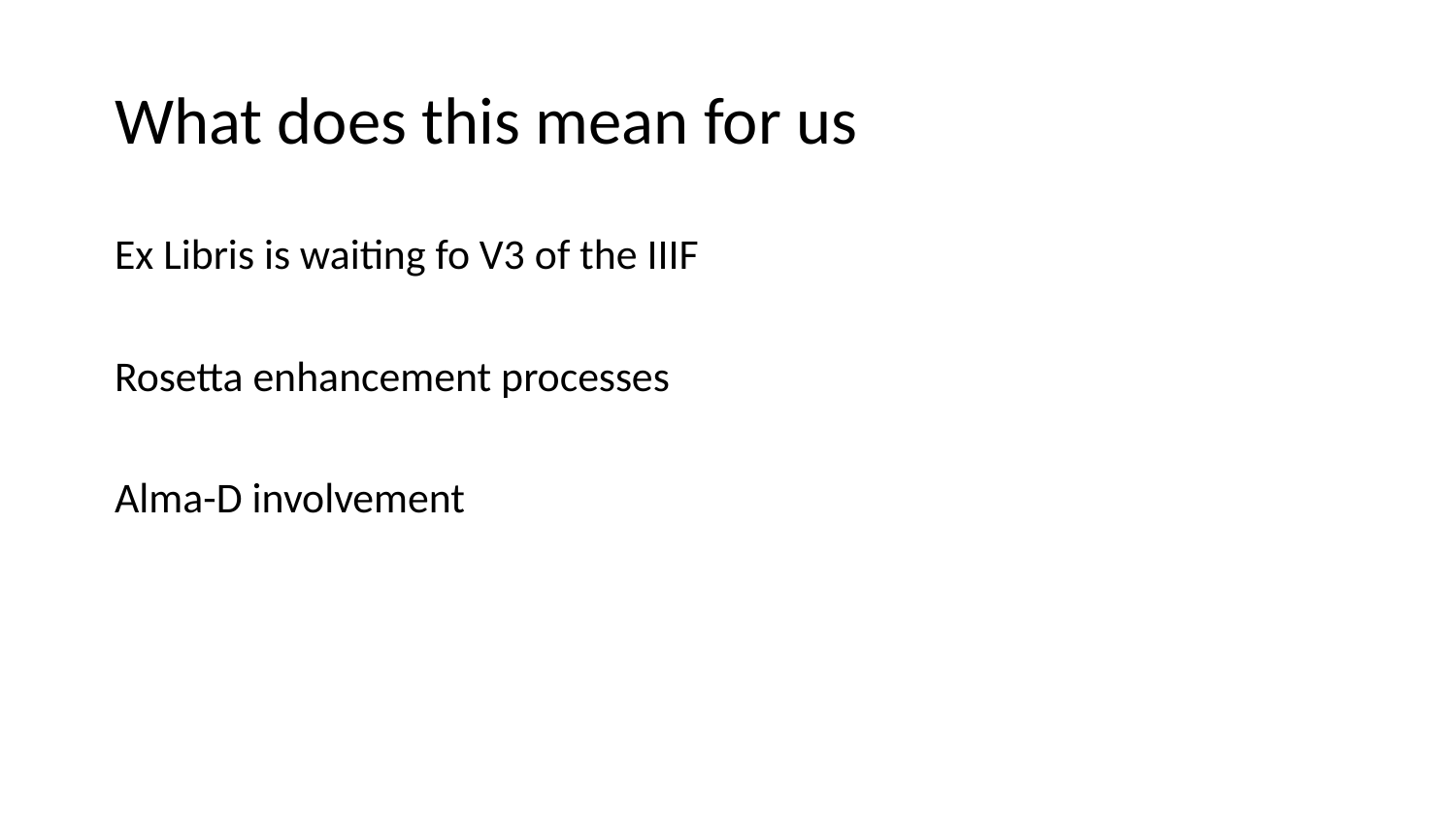

# What does this mean for us
Ex Libris is waiting fo V3 of the IIIF

Rosetta enhancement processes

Alma-D involvement